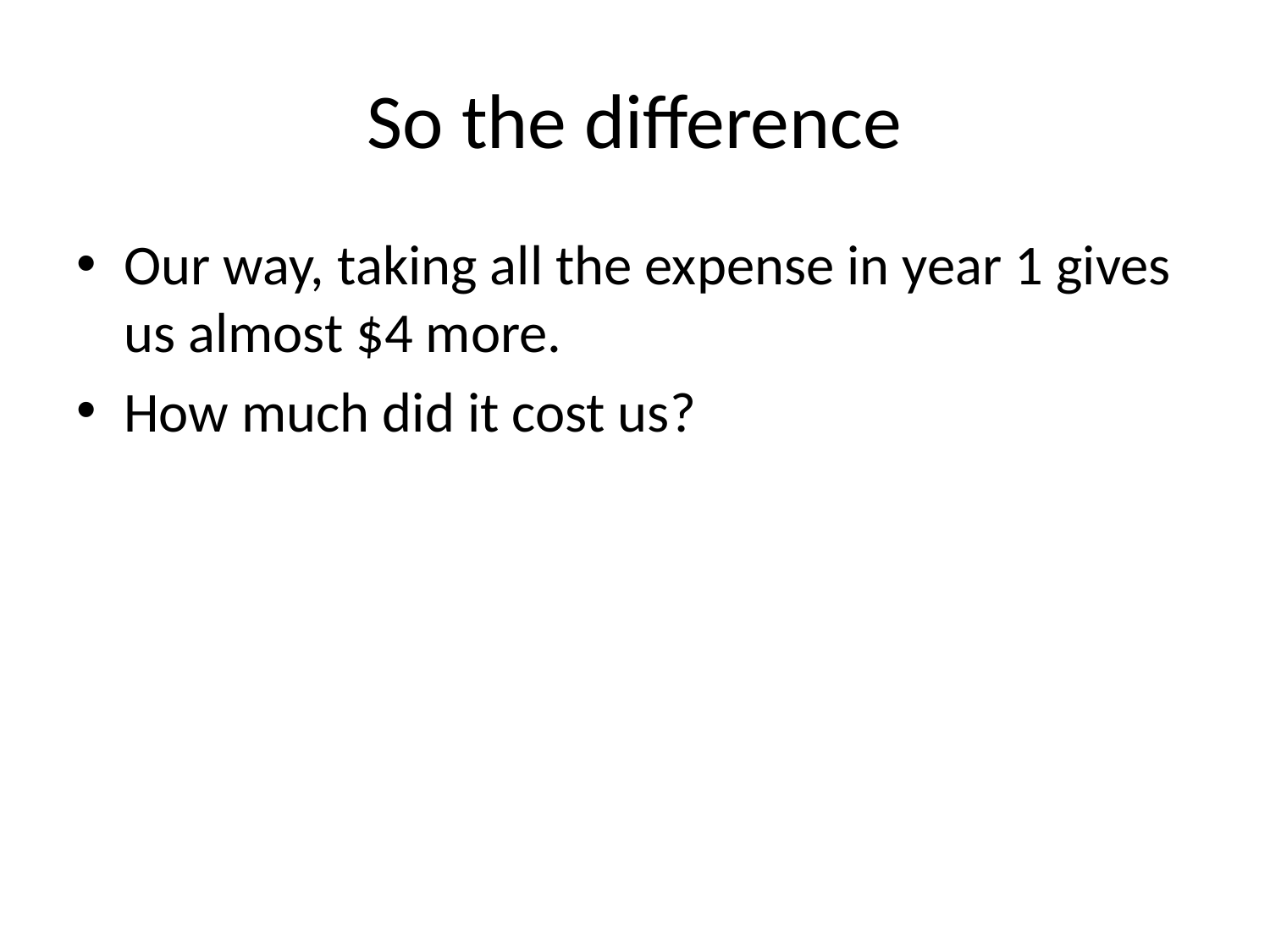

# So the difference
Our way, taking all the expense in year 1 gives us almost $4 more.
How much did it cost us?